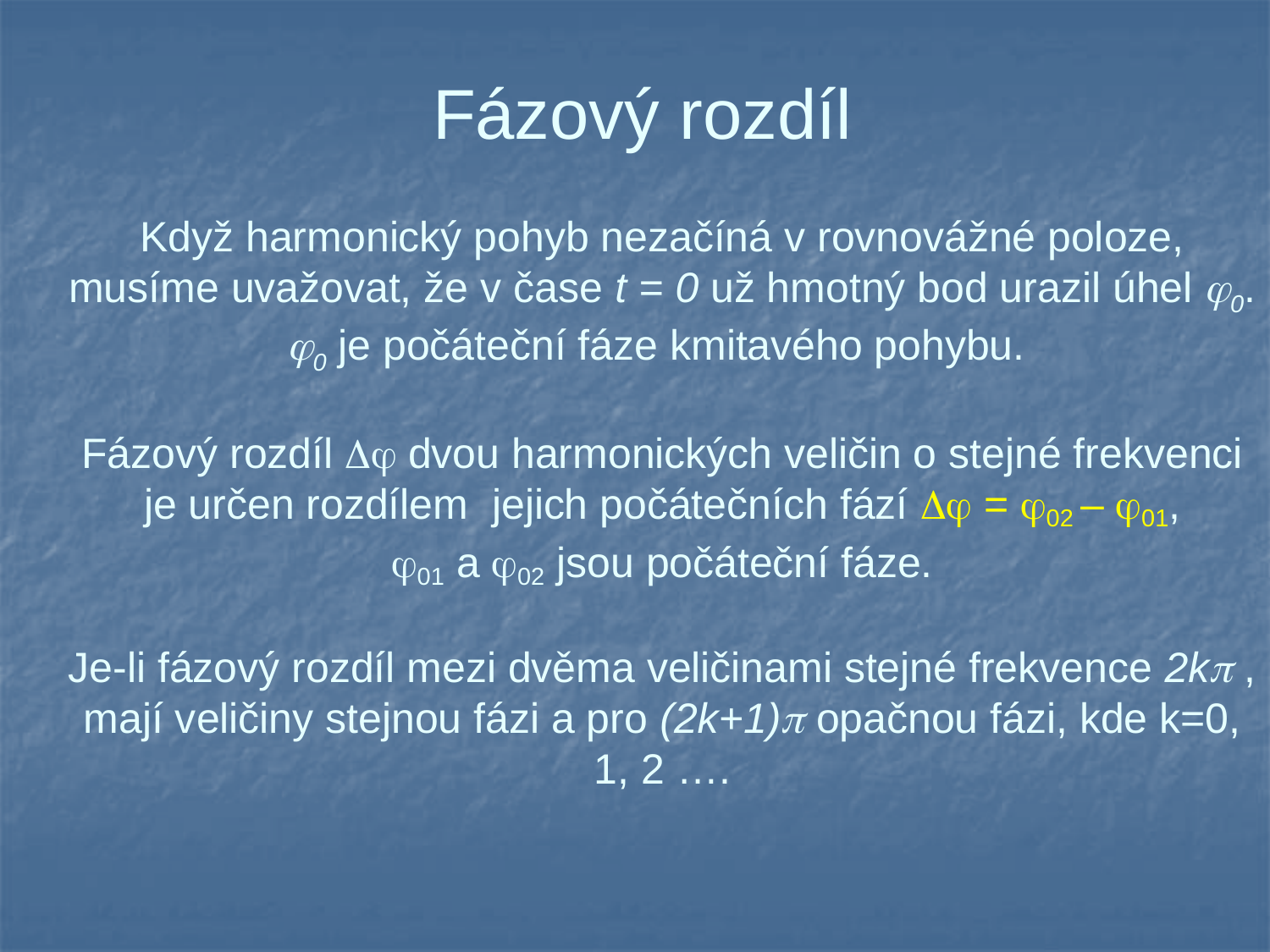

# Fázový rozdíl
Když harmonický pohyb nezačíná v rovnovážné poloze, musíme uvažovat, že v čase t = 0 už hmotný bod urazil úhel ϕ0. ϕ0 je počáteční fáze kmitavého pohybu.
Fázový rozdíl Δϕ dvou harmonických veličin o stejné frekvenci je určen rozdílem  jejich počátečních fází Δϕ = ϕ02 – ϕ01,
ϕ01 a ϕ02 jsou počáteční fáze.
Je-li fázový rozdíl mezi dvěma veličinami stejné frekvence 2kπ , mají veličiny stejnou fázi a pro (2k+1)π opačnou fázi, kde k=0, 1, 2 ….